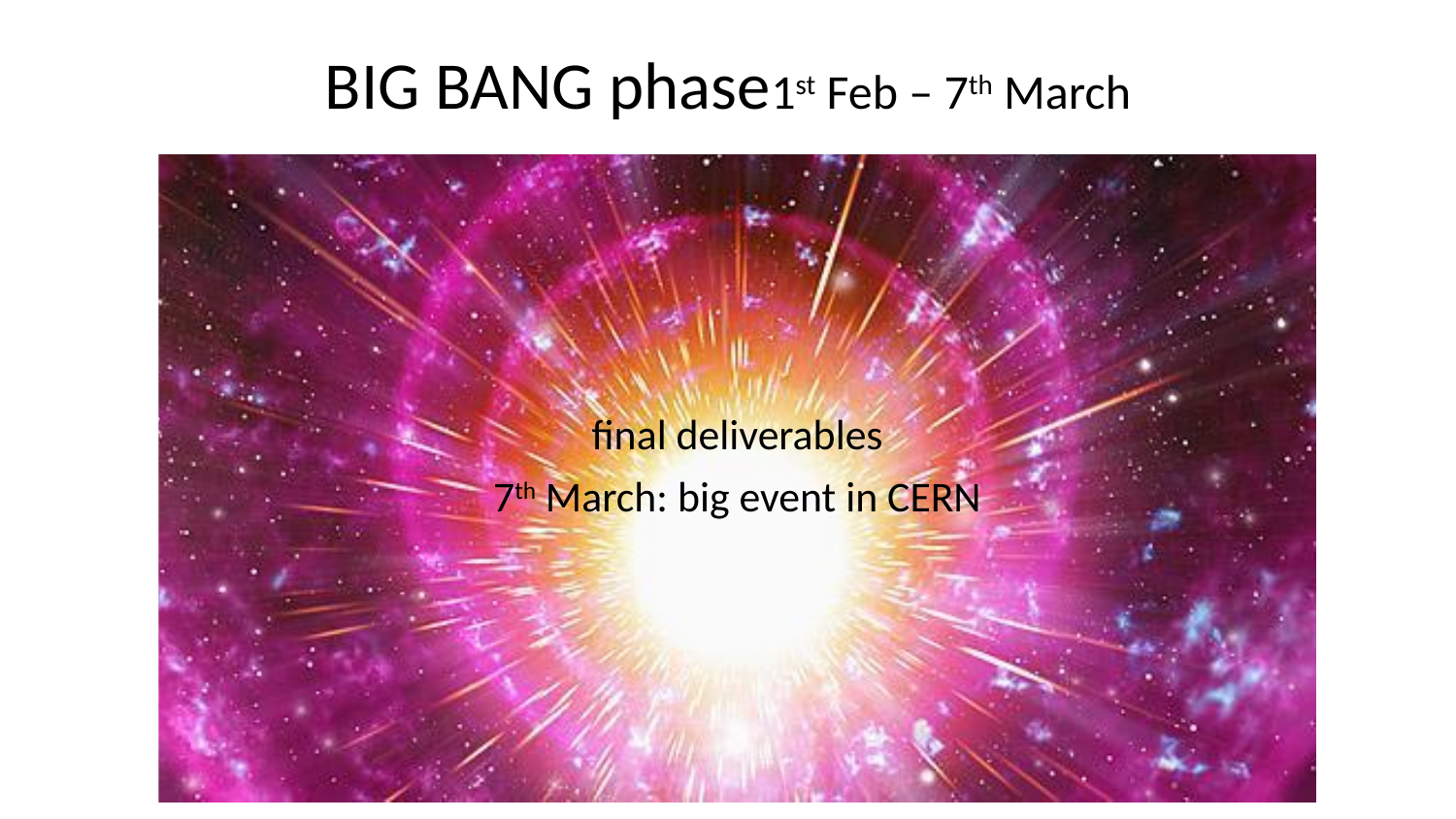

# BIG BANG phase1st Feb – 7th March

final deliverables
7th March: big event in CERN